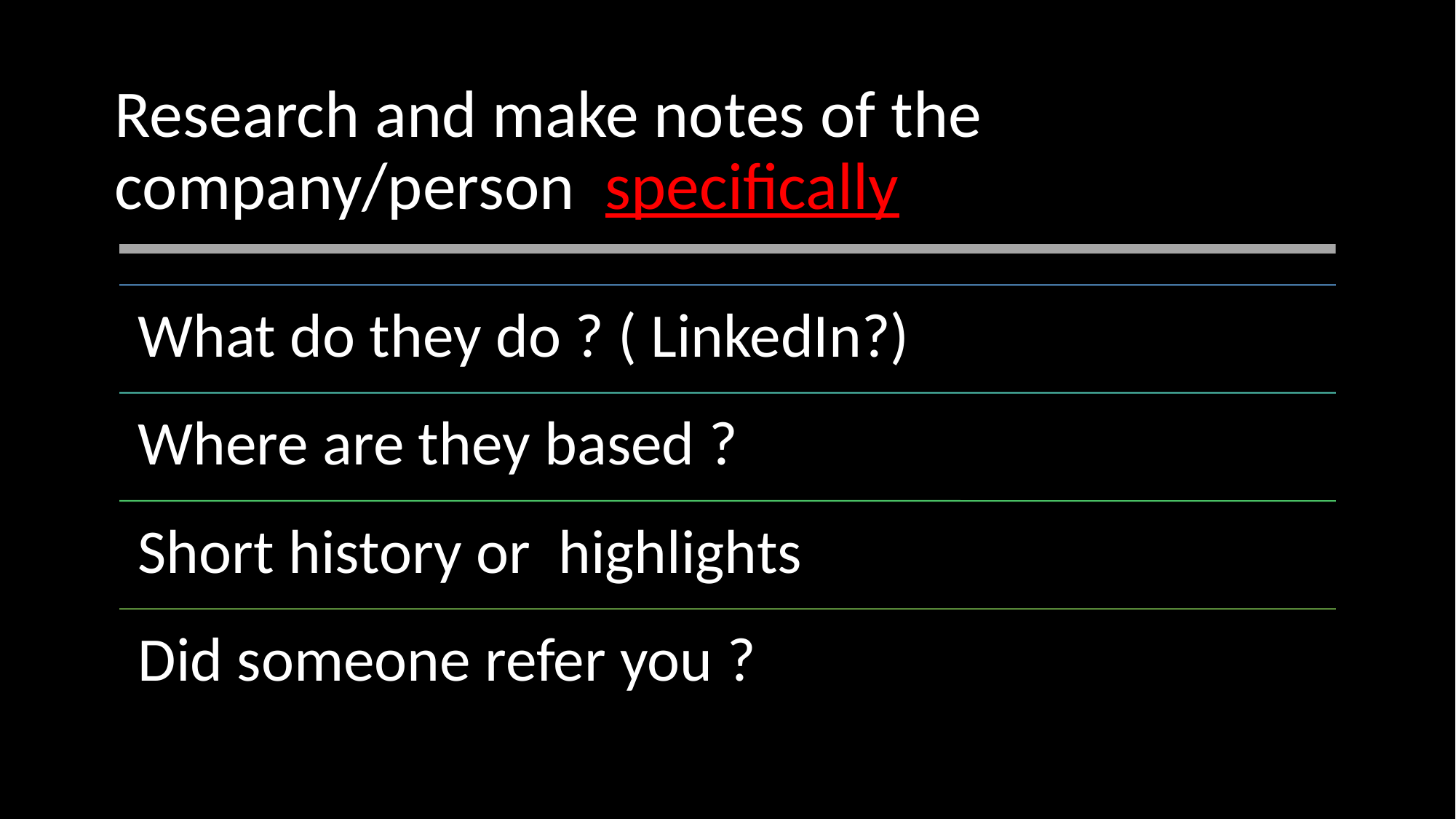

# Research and make notes of the company/person  specifically

What do they do ? ( LinkedIn?)
Where are they based ?
Short history or  highlights
Did someone refer you ?